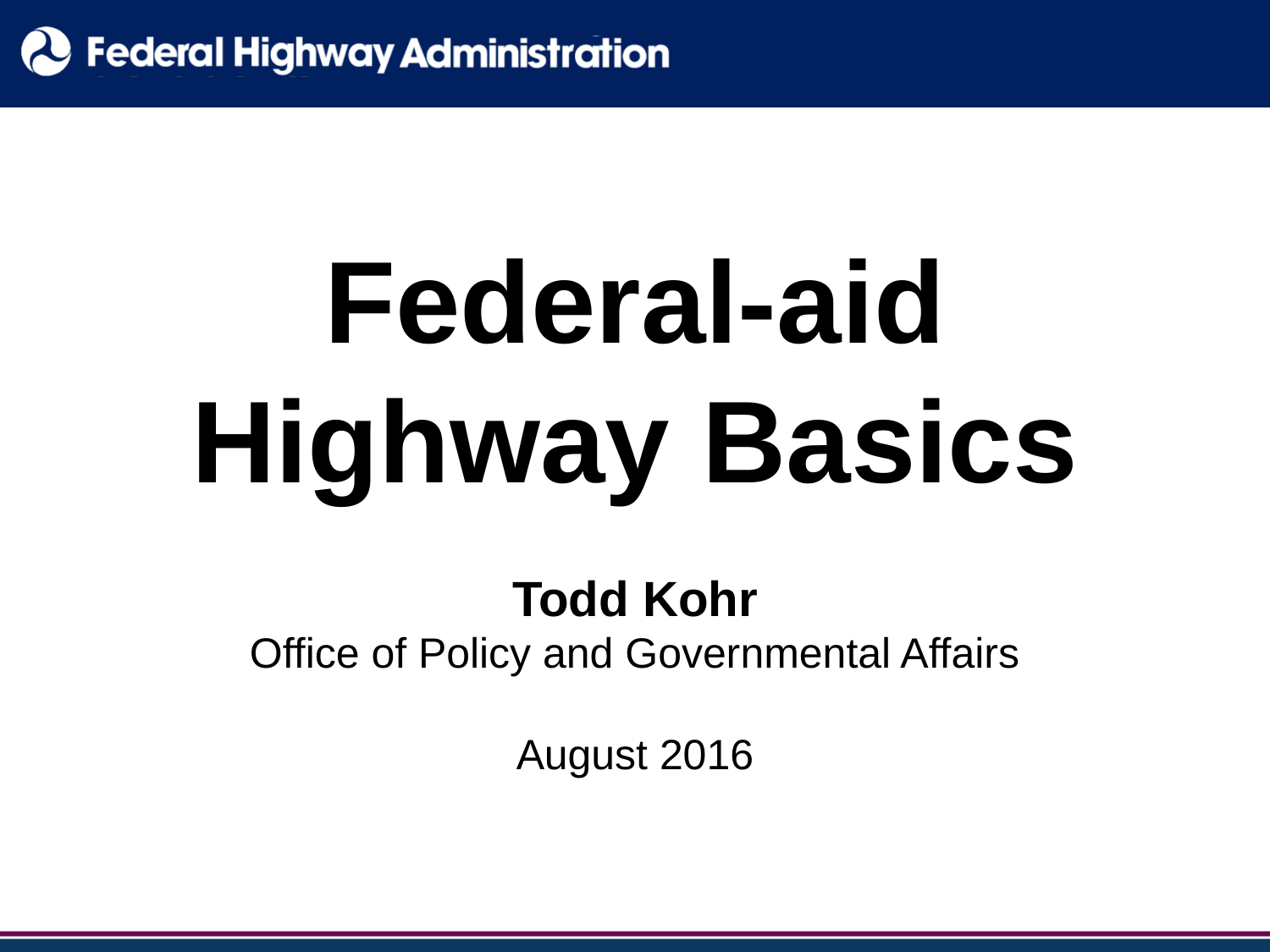

# Federal-aid Highway Basics
Todd Kohr
Office of Policy and Governmental Affairs

August 2016